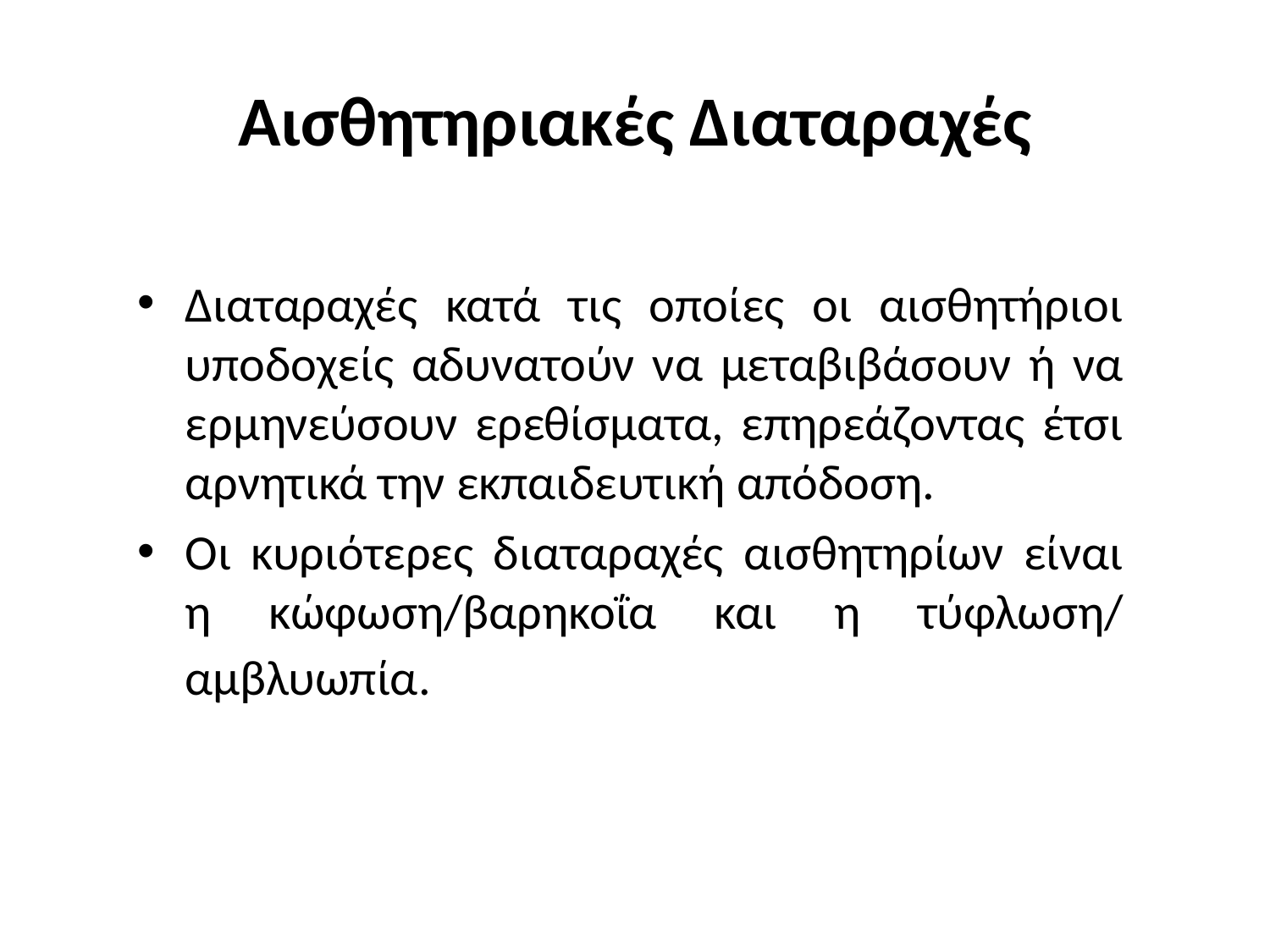

# Αισθητηριακές Διαταραχές
Διαταραχές κατά τις οποίες οι αισθητήριοι υποδοχείς αδυνατούν να μεταβιβάσουν ή να ερμηνεύσουν ερεθίσματα, επηρεάζοντας έτσι αρνητικά την εκπαιδευτική απόδοση.
Οι κυριότερες διαταραχές αισθητηρίων είναι η κώφωση/βαρηκοΐα και η τύφλωση/ αμβλυωπία.